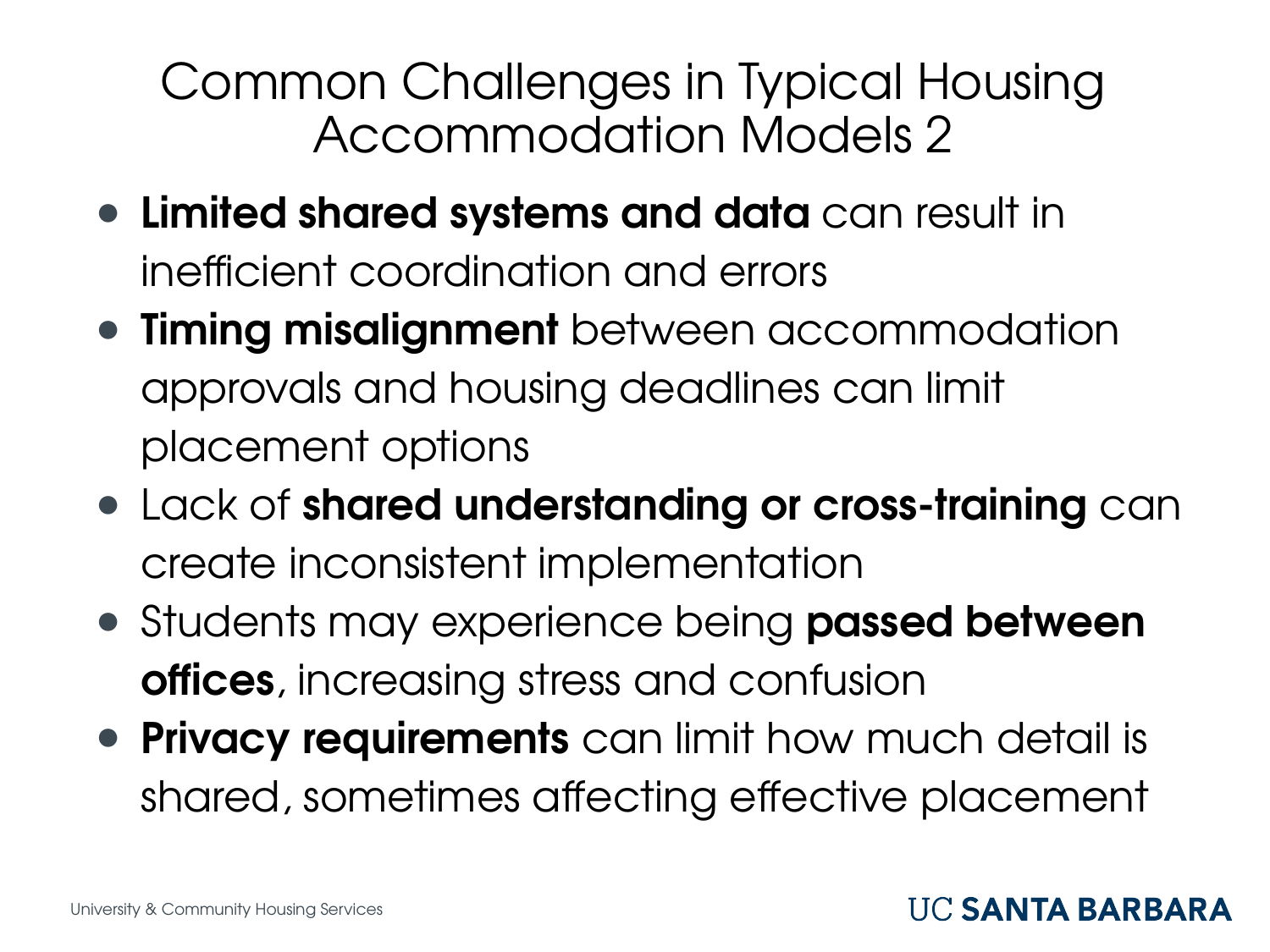

# Common Challenges in Typical Housing Accommodation Models 2
Limited shared systems and data can result in inefficient coordination and errors
Timing misalignment between accommodation approvals and housing deadlines can limit placement options
Lack of shared understanding or cross-training can create inconsistent implementation
Students may experience being passed between offices, increasing stress and confusion
Privacy requirements can limit how much detail is shared, sometimes affecting effective placement